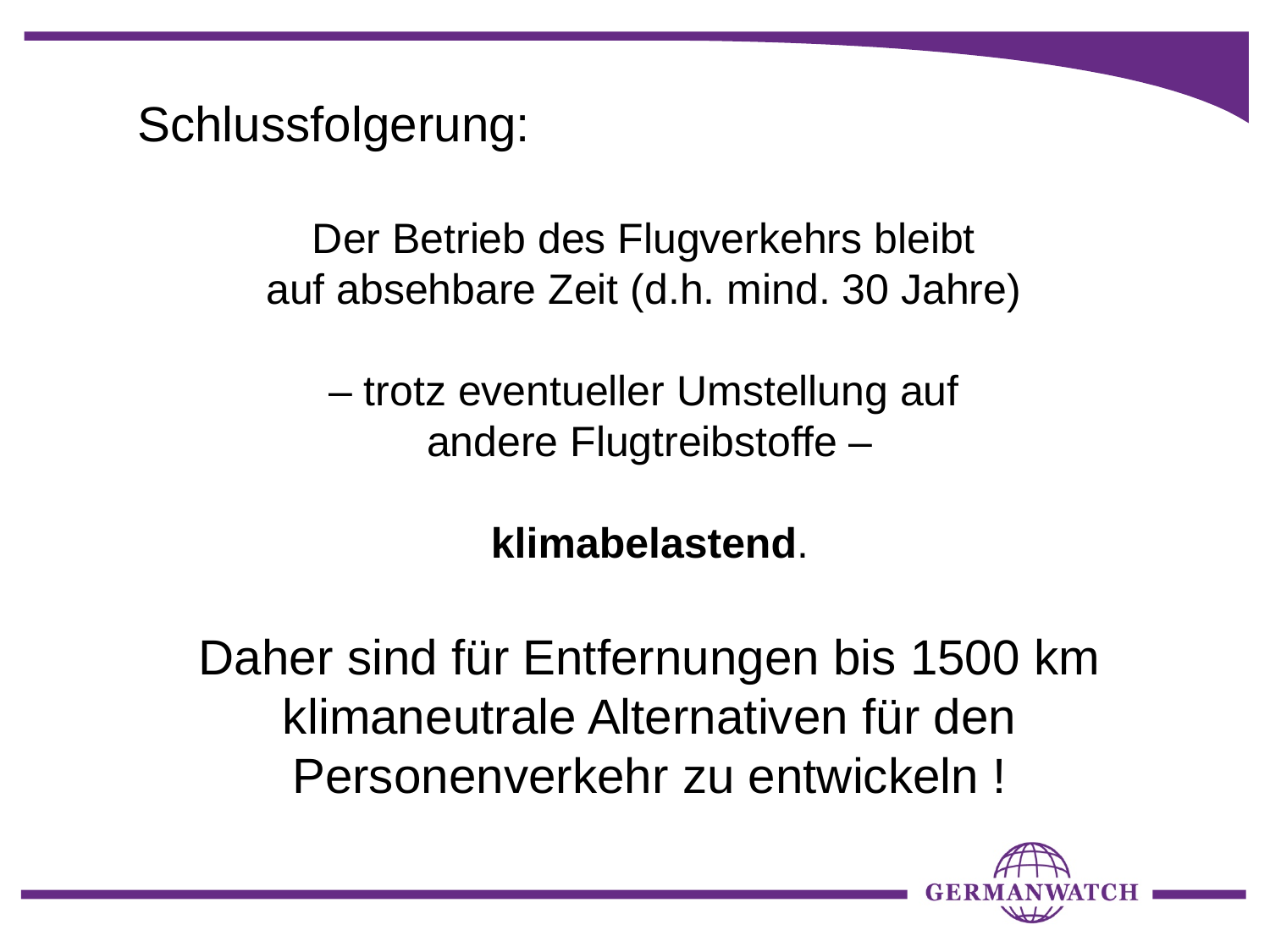

Schlussfolgerung:

Der Betrieb des Flugverkehrs bleibt
auf absehbare Zeit (d.h. mind. 30 Jahre)
– trotz eventueller Umstellung auf
andere Flugtreibstoffe –
klimabelastend.
Daher sind für Entfernungen bis 1500 km
klimaneutrale Alternativen für den Personenverkehr zu entwickeln !